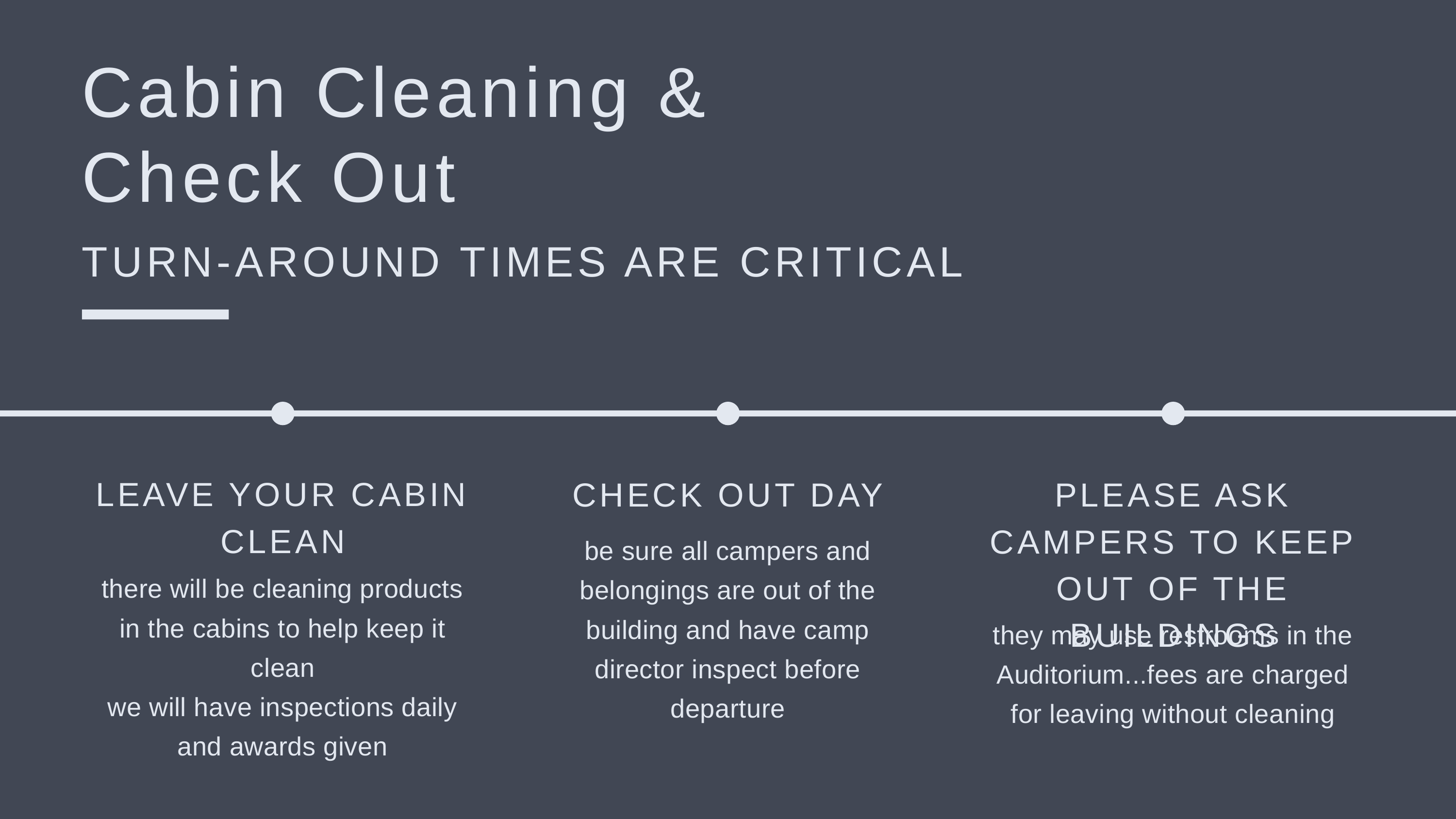

Cabin Cleaning &
Check Out
TURN-AROUND TIMES ARE CRITICAL

LEAVE YOUR CABIN CLEAN
there will be cleaning products in the cabins to help keep it clean
we will have inspections daily and awards given
CHECK OUT DAY
be sure all campers and belongings are out of the building and have camp director inspect before departure
PLEASE ASK CAMPERS TO KEEP OUT OF THE BUILDINGS
they may use restrooms in the Auditorium...fees are charged for leaving without cleaning